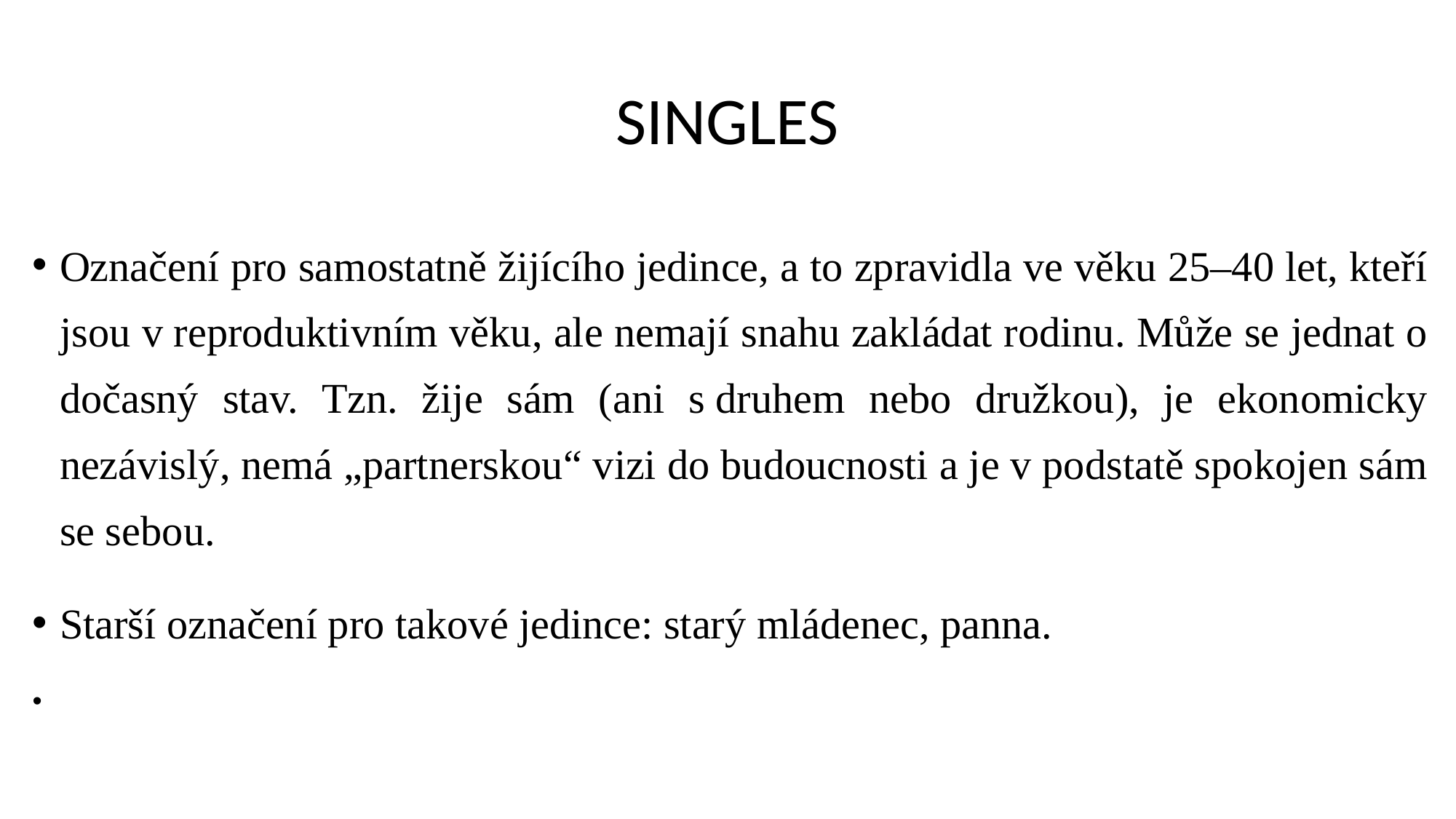

# SINGLES
Označení pro samostatně žijícího jedince, a to zpravidla ve věku 25–40 let, kteří jsou v reproduktivním věku, ale nemají snahu zakládat rodinu. Může se jednat o dočasný stav. Tzn. žije sám (ani s druhem nebo družkou), je ekonomicky nezávislý, nemá „partnerskou“ vizi do budoucnosti a je v podstatě spokojen sám se sebou.
Starší označení pro takové jedince: starý mládenec, panna.